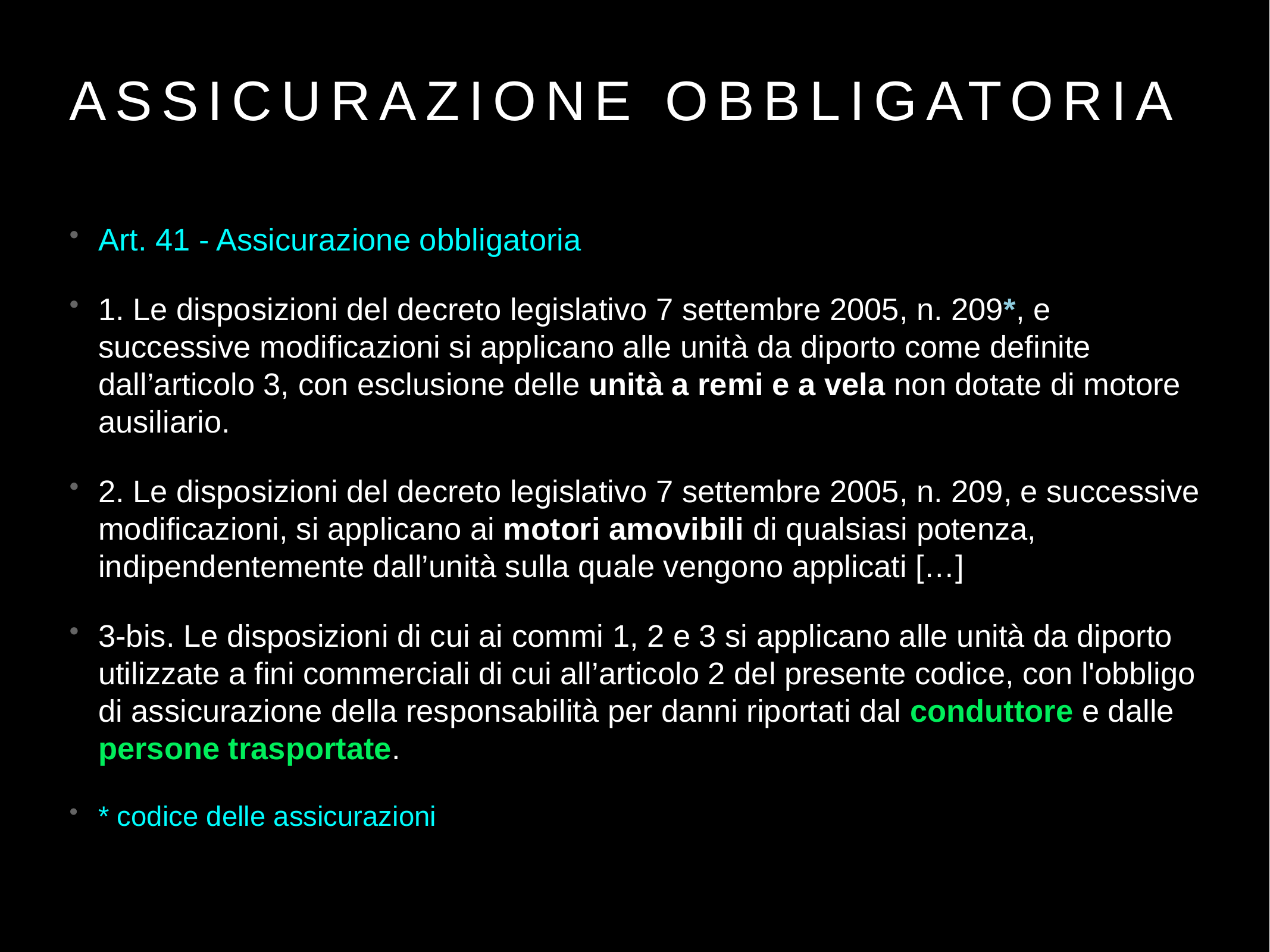

# assicurazione obbligatoria
Art. 41 - Assicurazione obbligatoria
1. Le disposizioni del decreto legislativo 7 settembre 2005, n. 209*, e successive modificazioni si applicano alle unità da diporto come definite dall’articolo 3, con esclusione delle unità a remi e a vela non dotate di motore ausiliario.
2. Le disposizioni del decreto legislativo 7 settembre 2005, n. 209, e successive modificazioni, si applicano ai motori amovibili di qualsiasi potenza, indipendentemente dall’unità sulla quale vengono applicati […]
3‐bis. Le disposizioni di cui ai commi 1, 2 e 3 si applicano alle unità da diporto utilizzate a fini commerciali di cui all’articolo 2 del presente codice, con l'obbligo di assicurazione della responsabilità per danni riportati dal conduttore e dalle persone trasportate.
* codice delle assicurazioni